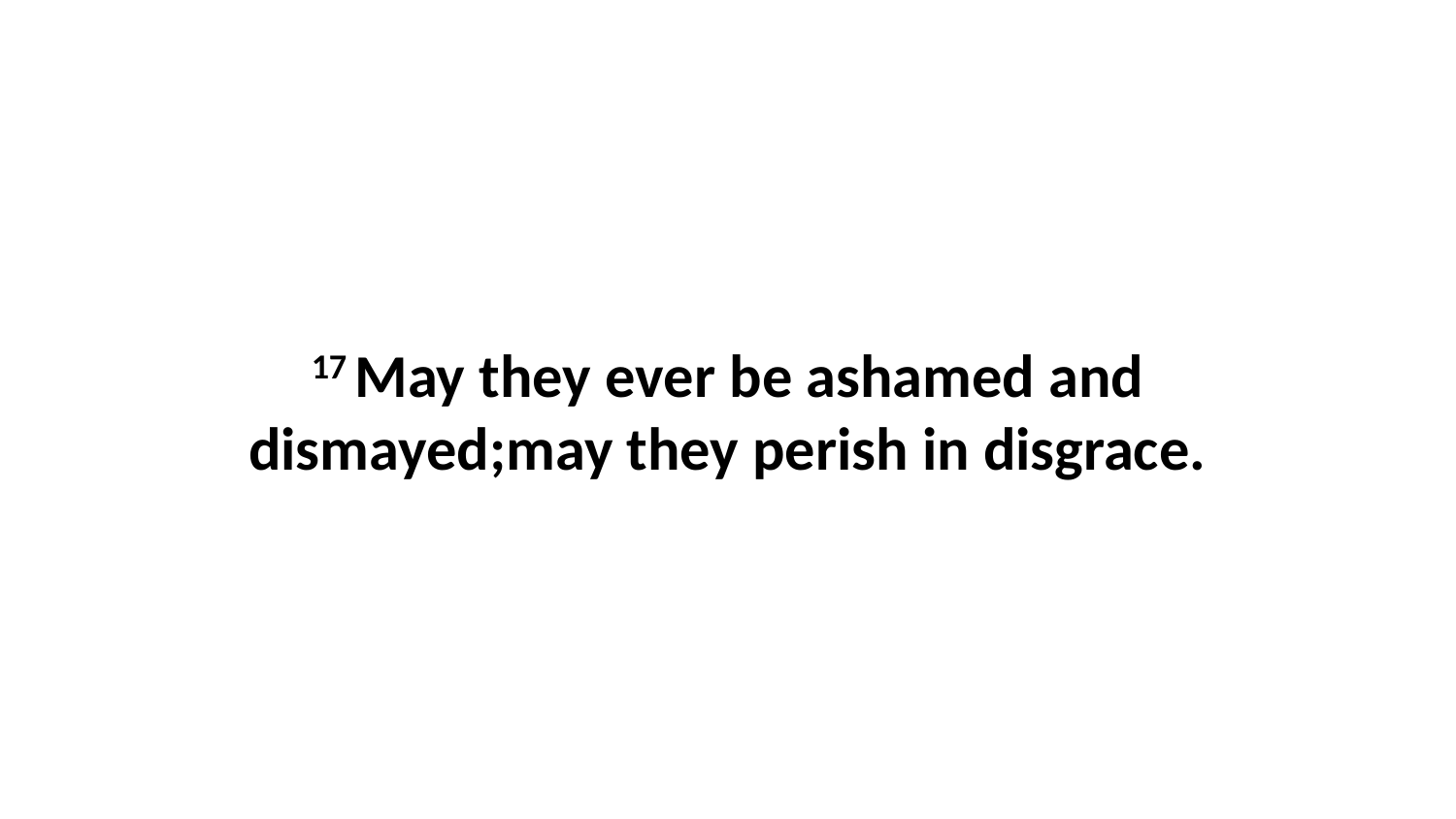

17 May they ever be ashamed and dismayed;may they perish in disgrace.